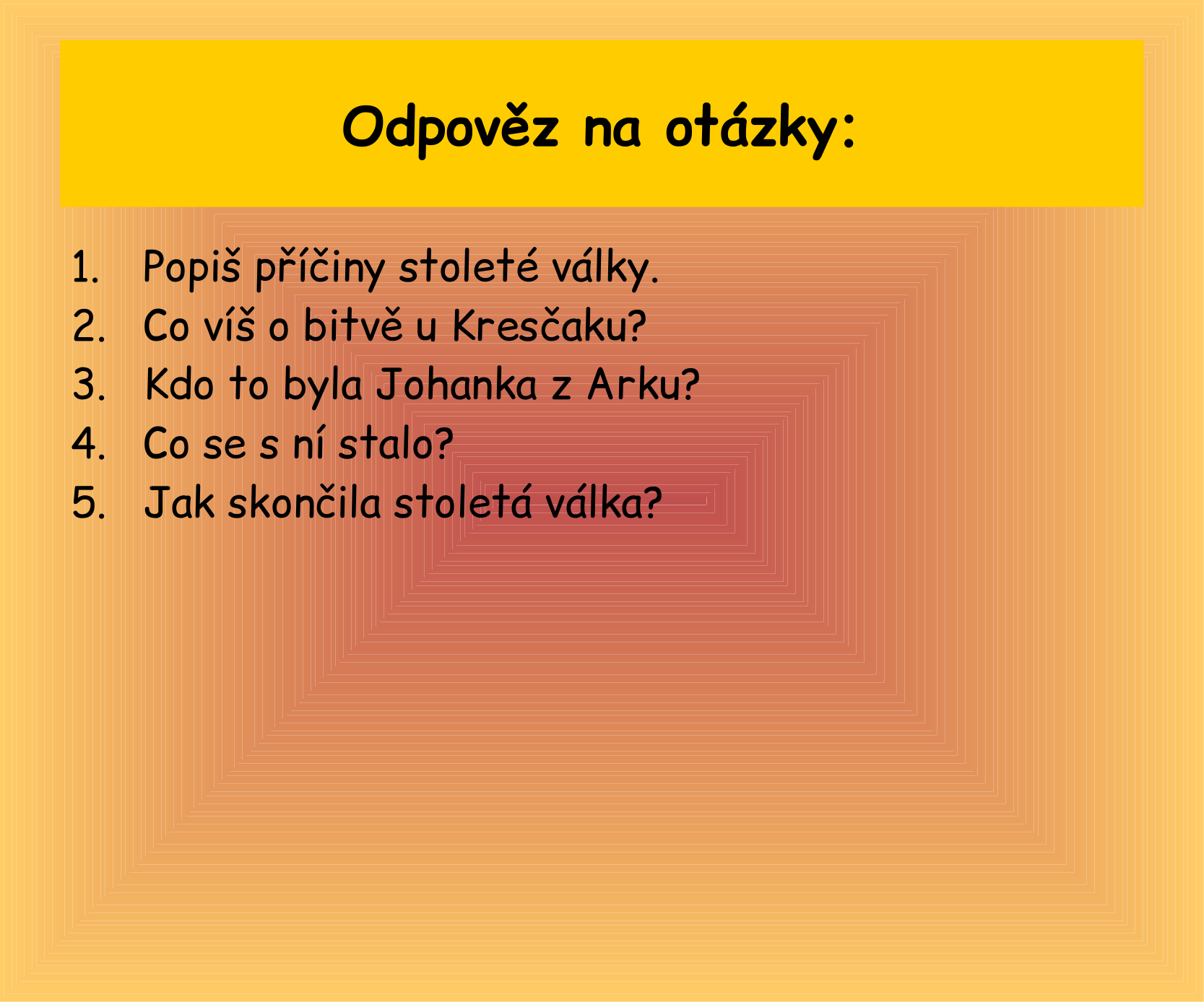

# Odpověz na otázky:
Popiš příčiny stoleté války.
Co víš o bitvě u Kresčaku?
Kdo to byla Johanka z Arku?
Co se s ní stalo?
Jak skončila stoletá válka?